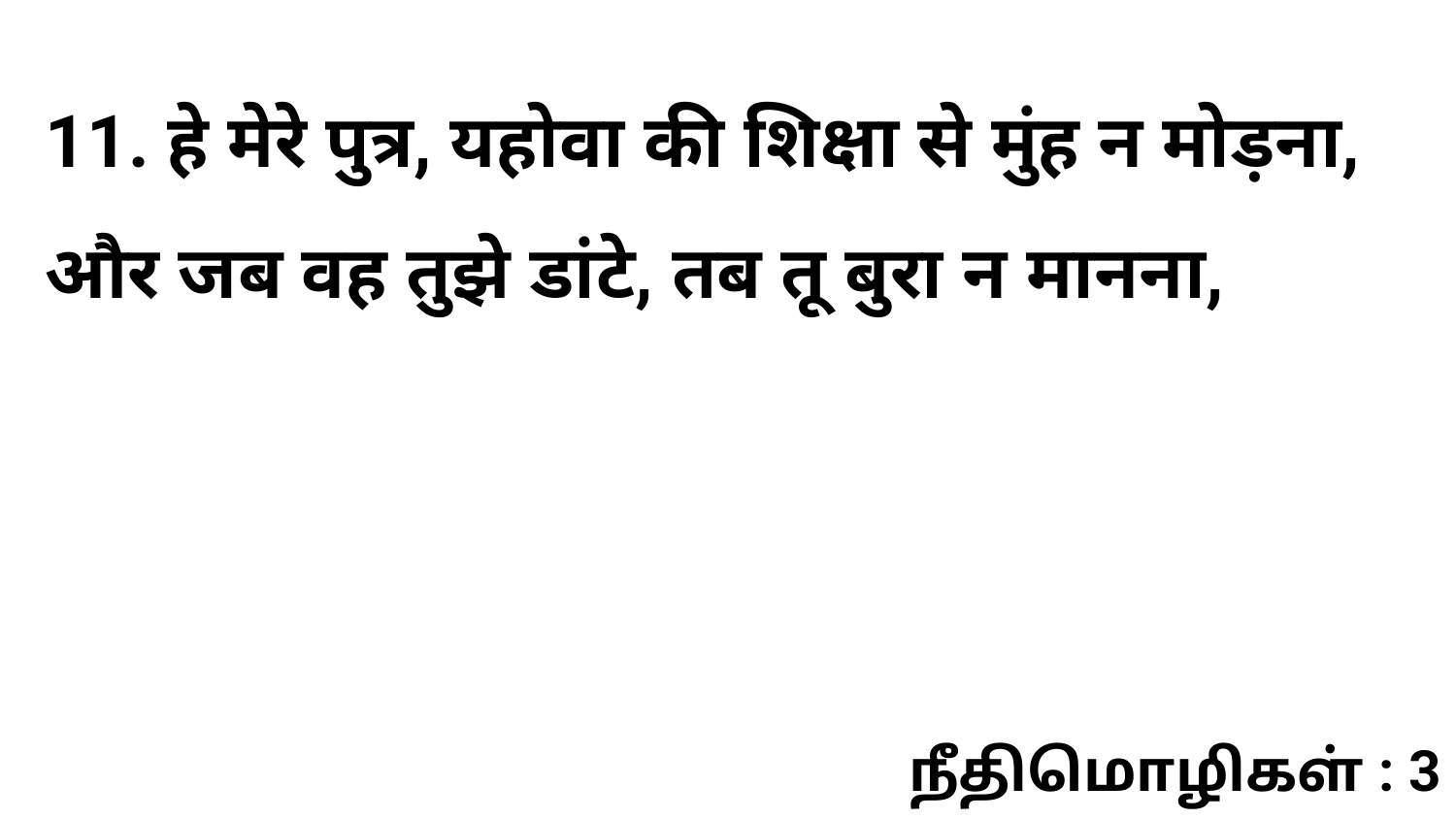

11. हे मेरे पुत्र, यहोवा की शिक्षा से मुंह न मोड़ना, और जब वह तुझे डांटे, तब तू बुरा न मानना,
நீதிமொழிகள் : 3